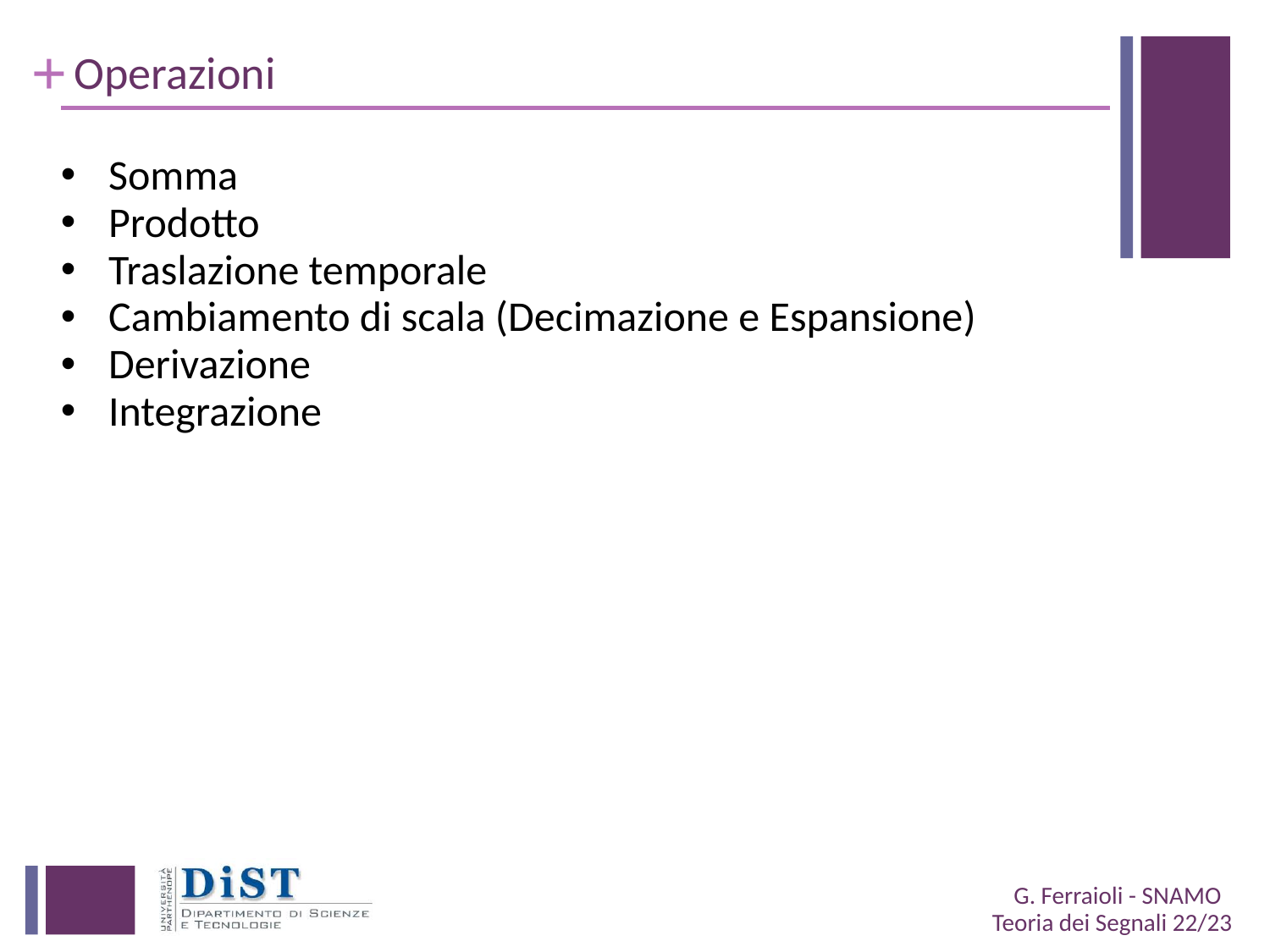

# Operazioni
Somma
Prodotto
Traslazione temporale
Cambiamento di scala (Decimazione e Espansione)
Derivazione
Integrazione